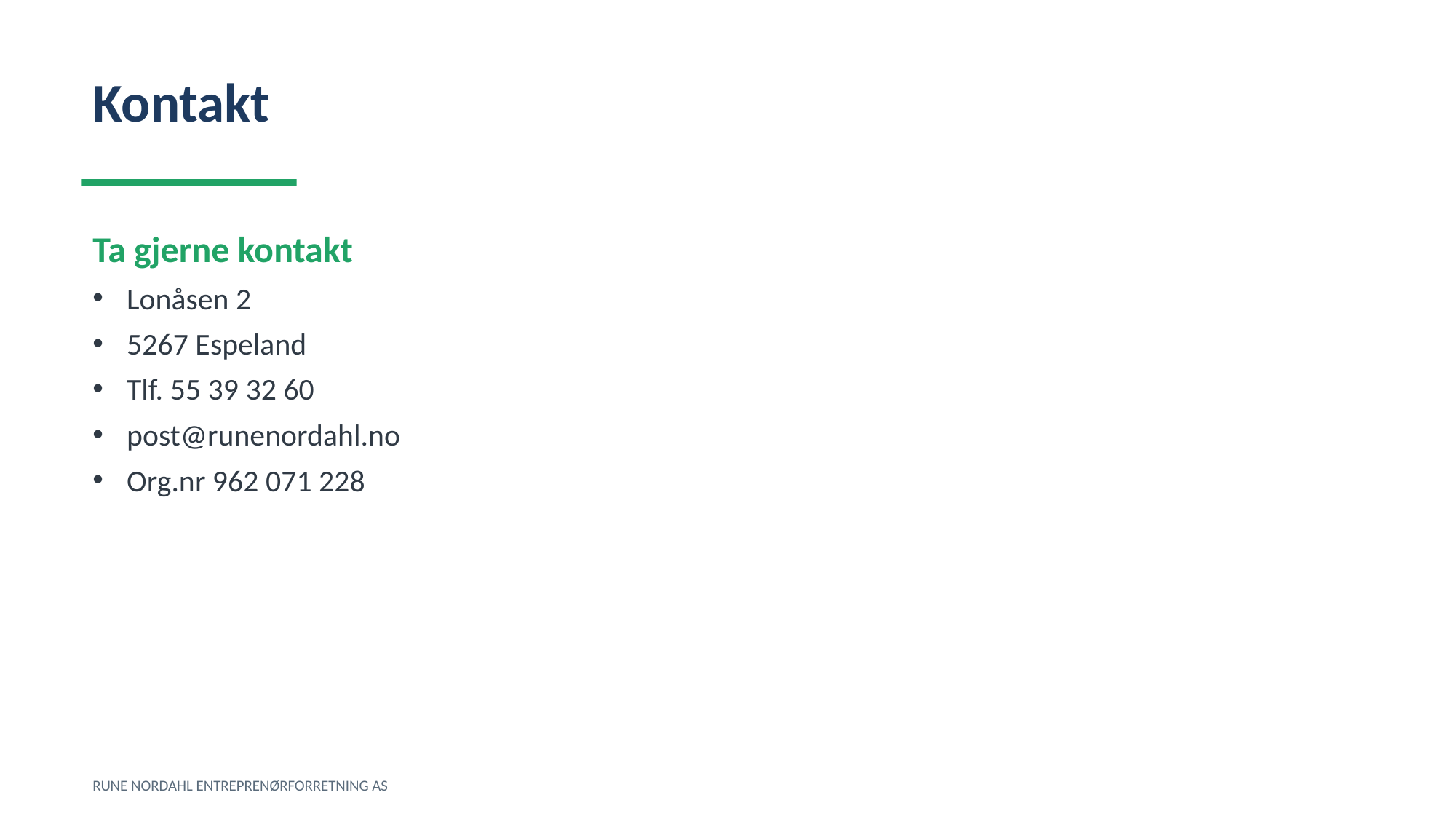

Kontakt

Ta gjerne kontakt
Lonåsen 2
5267 Espeland
Tlf. 55 39 32 60
post@runenordahl.no
Org.nr 962 071 228
RUNE NORDAHL ENTREPRENØRFORRETNING AS